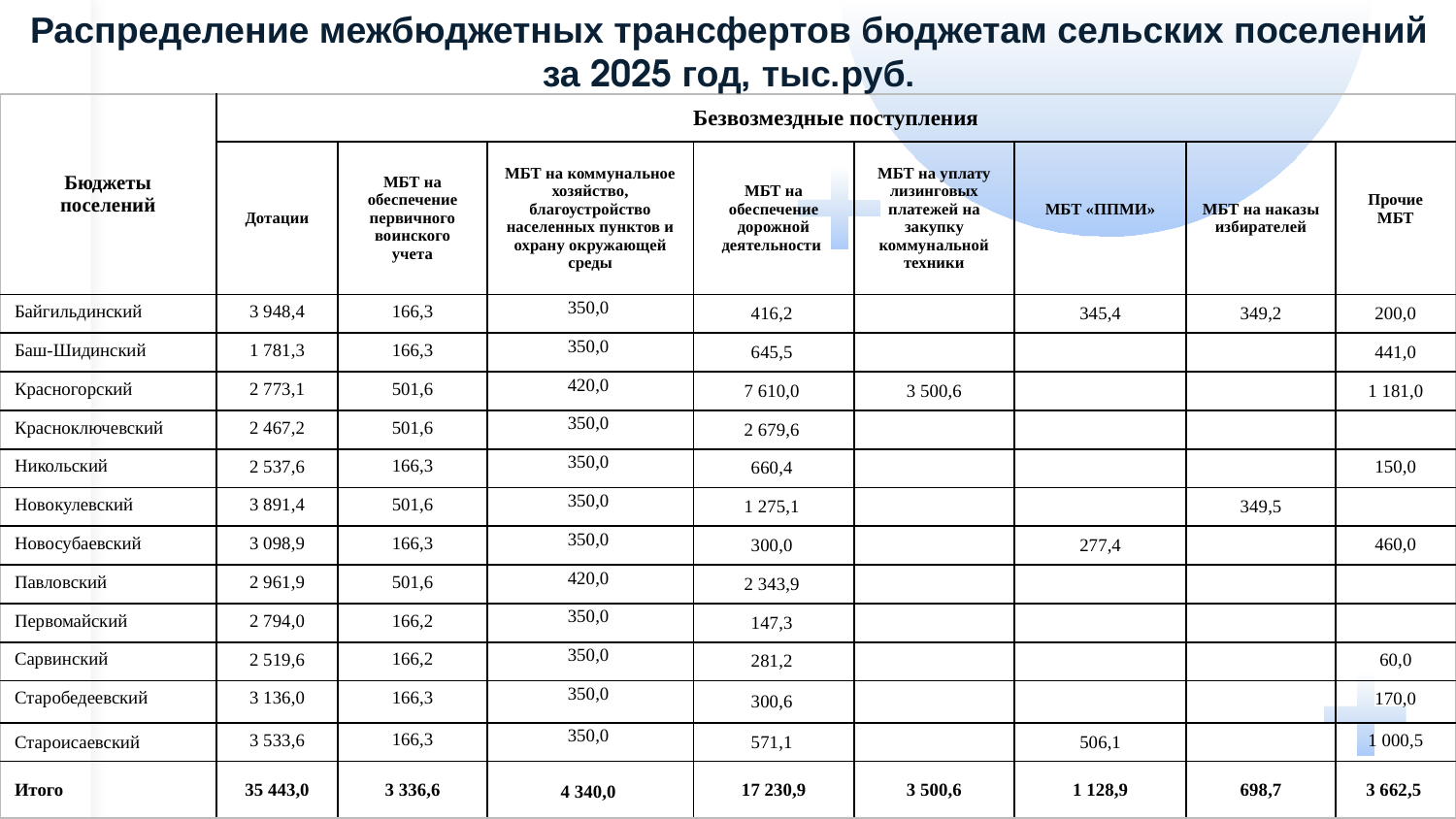

Распределение межбюджетных трансфертов бюджетам сельских поселений за 2025 год, тыс.руб.
| Бюджеты поселений | Безвозмездные поступления |  |  |  |  |  |  |  |
| --- | --- | --- | --- | --- | --- | --- | --- | --- |
|  | Дотации | МБТ на обеспечение первичного воинского учета | МБТ на коммунальное хозяйство, благоустройство населенных пунктов и охрану окружающей среды | МБТ на обеспечение дорожной деятельности | МБТ на уплату лизинговых платежей на закупку коммунальной техники | МБТ «ППМИ» | МБТ на наказы избирателей | Прочие МБТ |
| Байгильдинский | 3 948,4 | 166,3 | 350,0 | 416,2 |  | 345,4 | 349,2 | 200,0 |
| Баш-Шидинский | 1 781,3 | 166,3 | 350,0 | 645,5 |  |  |  | 441,0 |
| Красногорский | 2 773,1 | 501,6 | 420,0 | 7 610,0 | 3 500,6 |  |  | 1 181,0 |
| Красноключевский | 2 467,2 | 501,6 | 350,0 | 2 679,6 |  |  |  |  |
| Никольский | 2 537,6 | 166,3 | 350,0 | 660,4 |  |  |  | 150,0 |
| Новокулевский | 3 891,4 | 501,6 | 350,0 | 1 275,1 |  |  | 349,5 |  |
| Новосубаевский | 3 098,9 | 166,3 | 350,0 | 300,0 |  | 277,4 |  | 460,0 |
| Павловский | 2 961,9 | 501,6 | 420,0 | 2 343,9 |  |  |  |  |
| Первомайский | 2 794,0 | 166,2 | 350,0 | 147,3 |  |  |  |  |
| Сарвинский | 2 519,6 | 166,2 | 350,0 | 281,2 |  |  |  | 60,0 |
| Старобедеевский | 3 136,0 | 166,3 | 350,0 | 300,6 |  |  |  | 170,0 |
| Староисаевский | 3 533,6 | 166,3 | 350,0 | 571,1 |  | 506,1 |  | 1 000,5 |
| Итого | 35 443,0 | 3 336,6 | 4 340,0 | 17 230,9 | 3 500,6 | 1 128,9 | 698,7 | 3 662,5 |